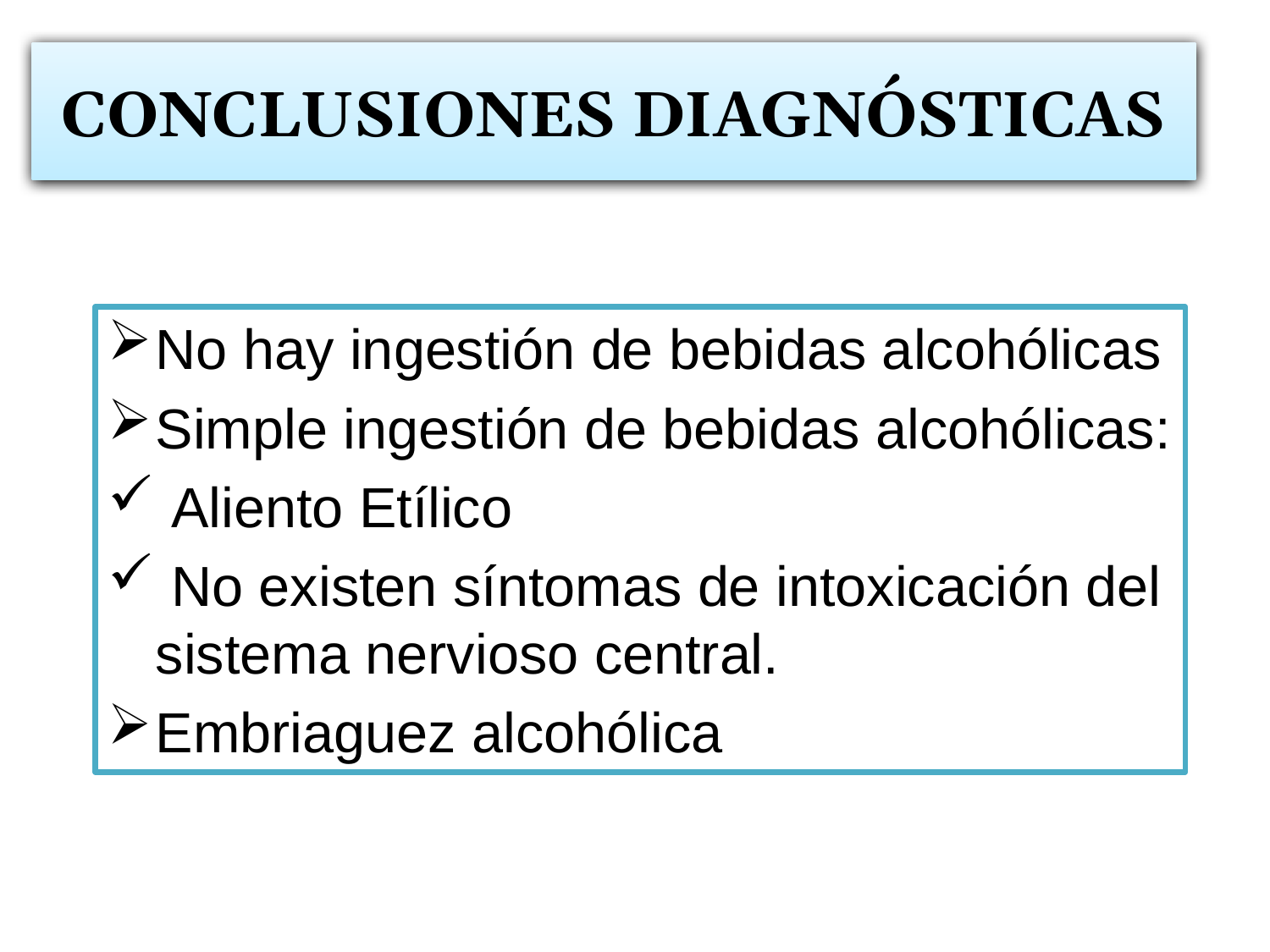

# CONCLUSIONES DIAGNÓSTICAS
No hay ingestión de bebidas alcohólicas
Simple ingestión de bebidas alcohólicas:
 Aliento Etílico
 No existen síntomas de intoxicación del sistema nervioso central.
Embriaguez alcohólica